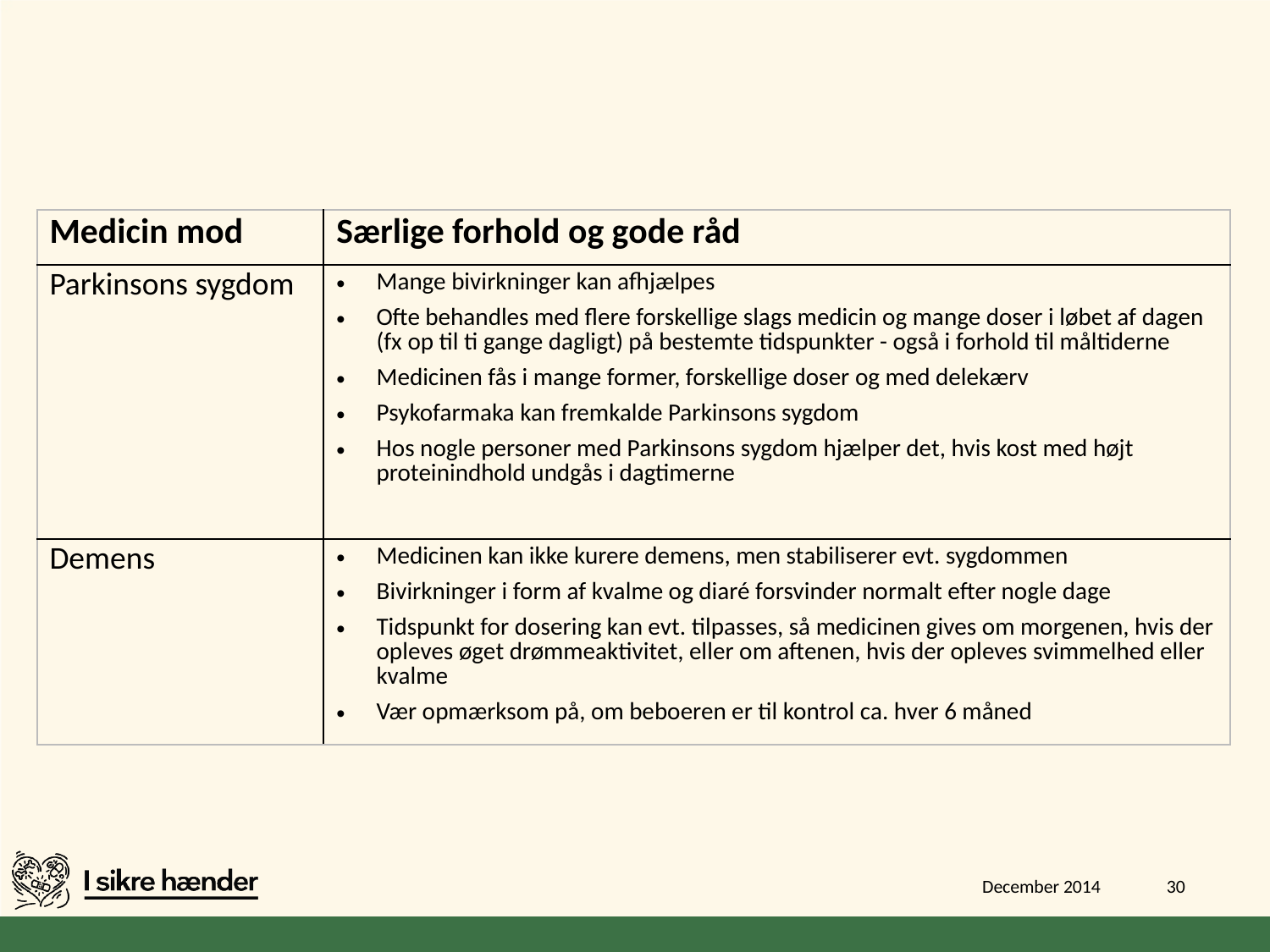

| Medicin mod | Særlige forhold og gode råd |
| --- | --- |
| Parkinsons sygdom | Mange bivirkninger kan afhjælpes Ofte behandles med flere forskellige slags medicin og mange doser i løbet af dagen (fx op til ti gange dagligt) på bestemte tidspunkter - også i forhold til måltiderne Medicinen fås i mange former, forskellige doser og med delekærv Psykofarmaka kan fremkalde Parkinsons sygdom Hos nogle personer med Parkinsons sygdom hjælper det, hvis kost med højt proteinindhold undgås i dagtimerne |
| Demens | Medicinen kan ikke kurere demens, men stabiliserer evt. sygdommen Bivirkninger i form af kvalme og diaré forsvinder normalt efter nogle dage Tidspunkt for dosering kan evt. tilpasses, så medicinen gives om morgenen, hvis der opleves øget drømmeaktivitet, eller om aftenen, hvis der opleves svimmelhed eller kvalme Vær opmærksom på, om beboeren er til kontrol ca. hver 6 måned |
30
December 2014